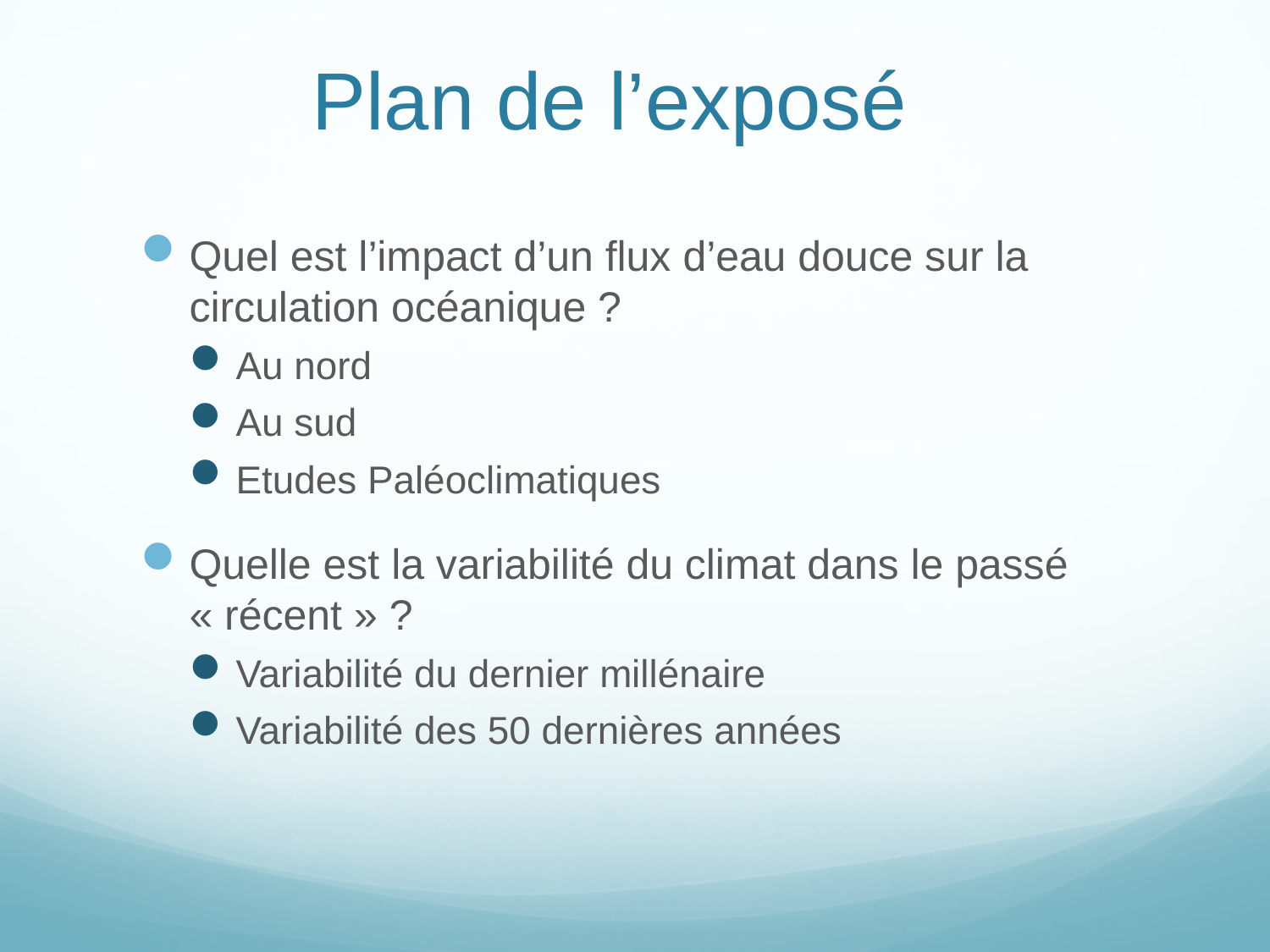

# Plan de l’exposé
Quel est l’impact d’un flux d’eau douce sur la circulation océanique ?
Au nord
Au sud
Etudes Paléoclimatiques
Quelle est la variabilité du climat dans le passé « récent » ?
Variabilité du dernier millénaire
Variabilité des 50 dernières années